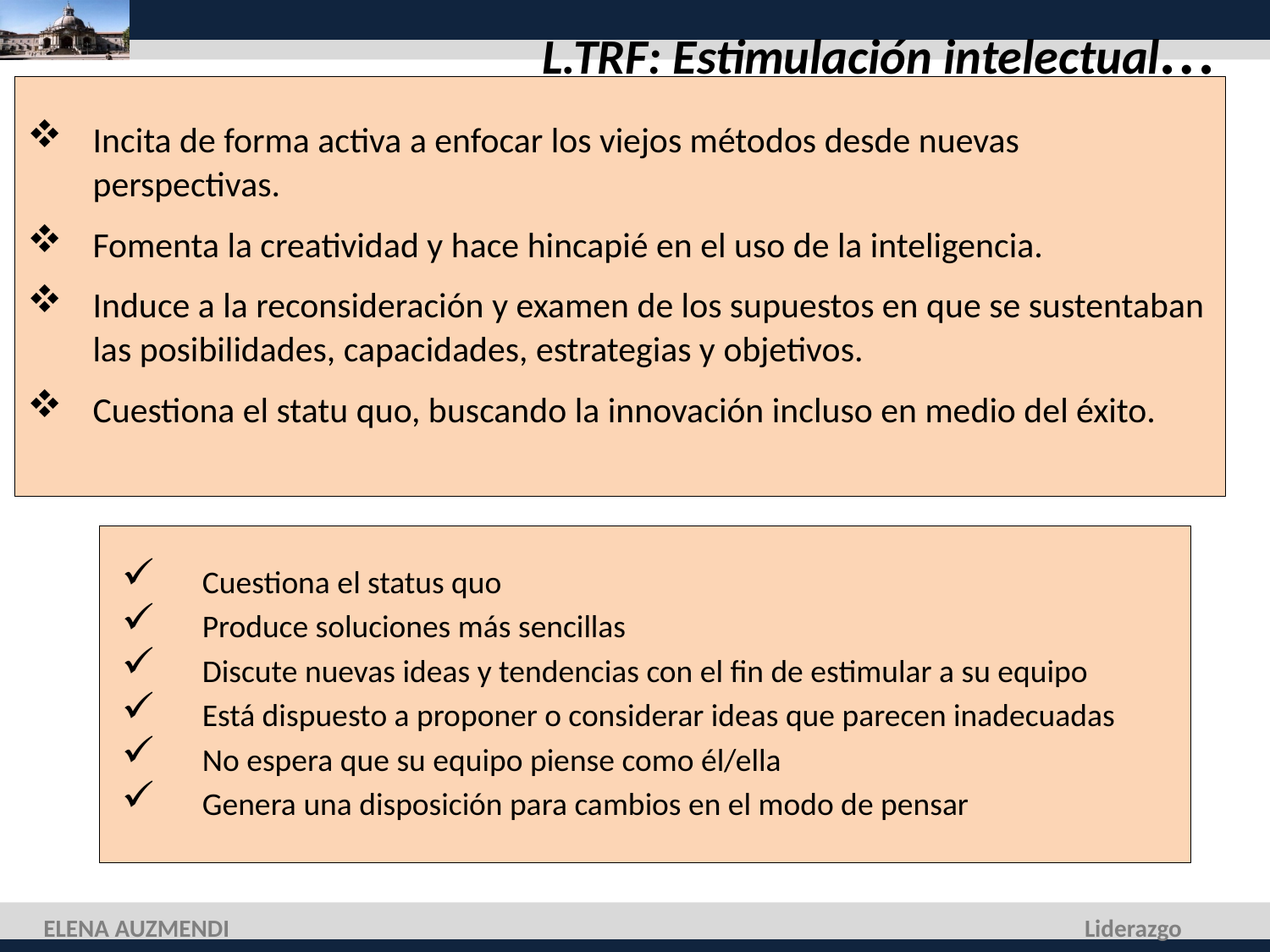

L.TRF: Estimulación intelectual…

Incita de forma activa a enfocar los viejos métodos desde nuevas perspectivas.
Fomenta la creatividad y hace hincapié en el uso de la inteligencia.
Induce a la reconsideración y examen de los supuestos en que se sustentaban las posibilidades, capacidades, estrategias y objetivos.
Cuestiona el statu quo, buscando la innovación incluso en medio del éxito.

Cuestiona el status quo
Produce soluciones más sencillas
Discute nuevas ideas y tendencias con el fin de estimular a su equipo
Está dispuesto a proponer o considerar ideas que parecen inadecuadas
No espera que su equipo piense como él/ella
Genera una disposición para cambios en el modo de pensar
ELENA AUZMENDI
Liderazgo